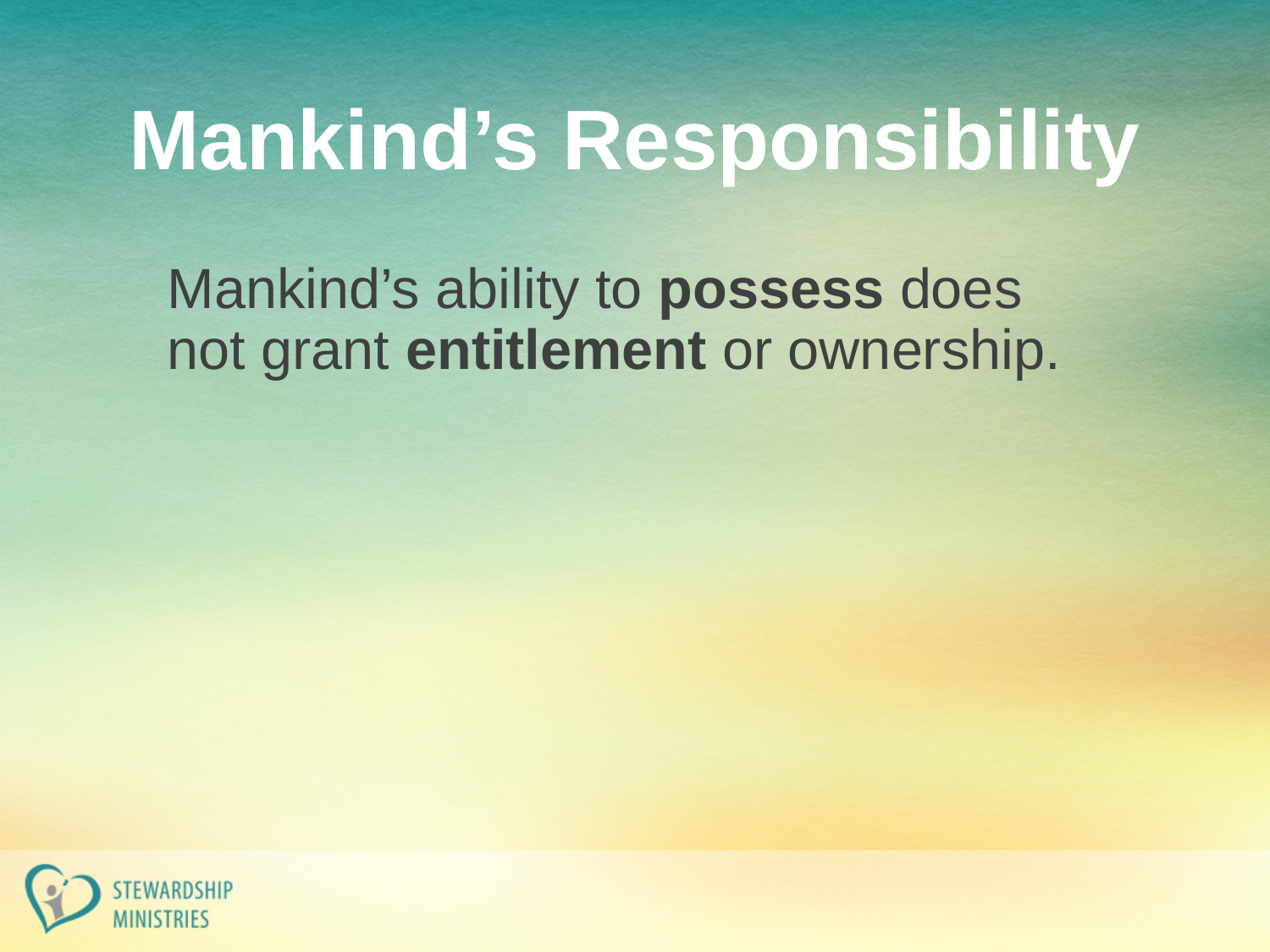

# Mankind’s Responsibility
Mankind’s ability to possess does not grant entitlement or ownership.